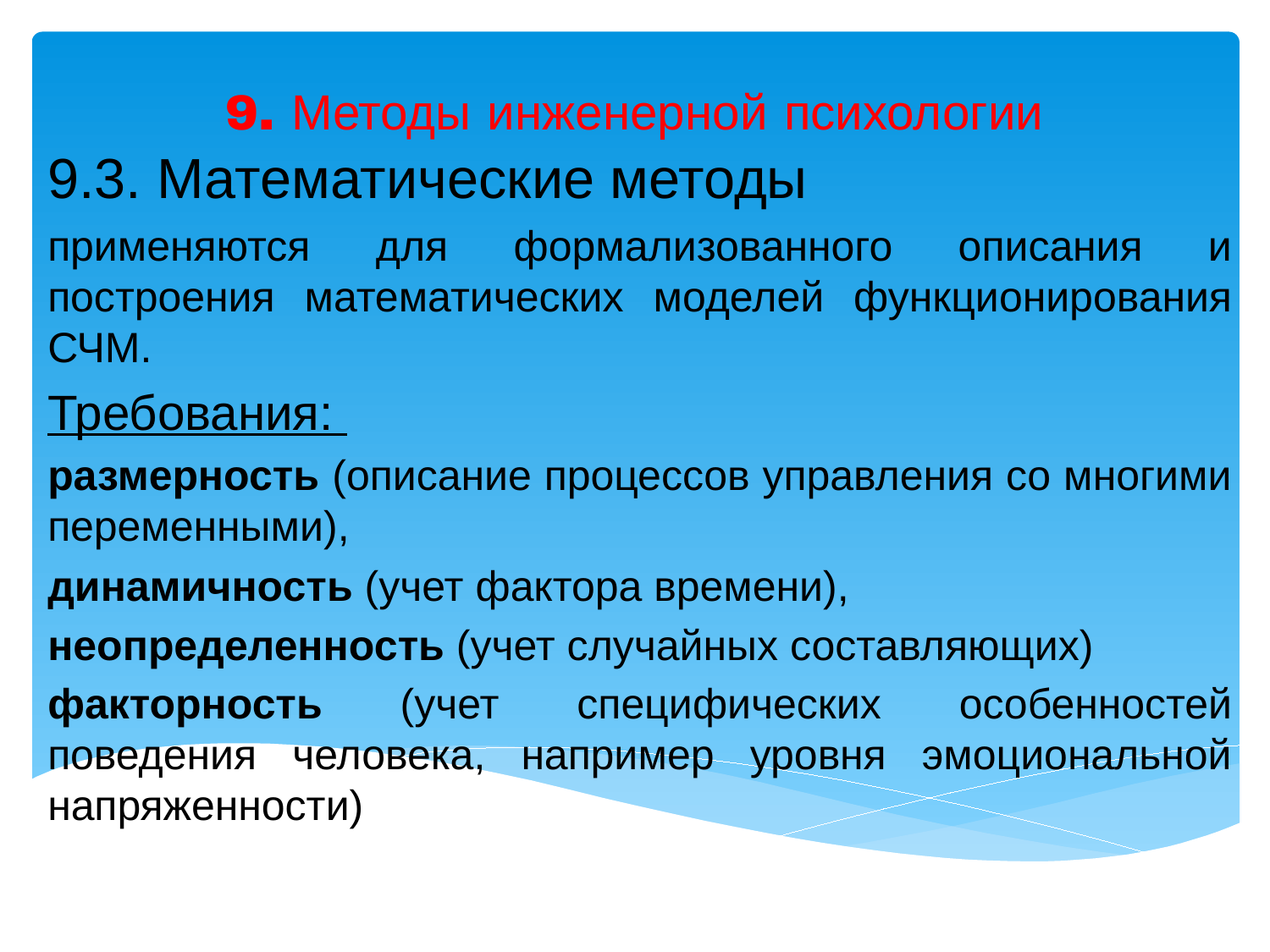

# 9. Методы инженерной психологии
9.3. Математические методы
применяются для формализованного описания и построения математических моделей функционирования СЧМ.
Требования:
размерность (описание процессов управления со многими переменными),
динамичность (учет фактора времени),
неопределенность (учет случайных составляющих)
факторность (учет специфических особенностей поведения человека, например уровня эмоциональной напряженности)